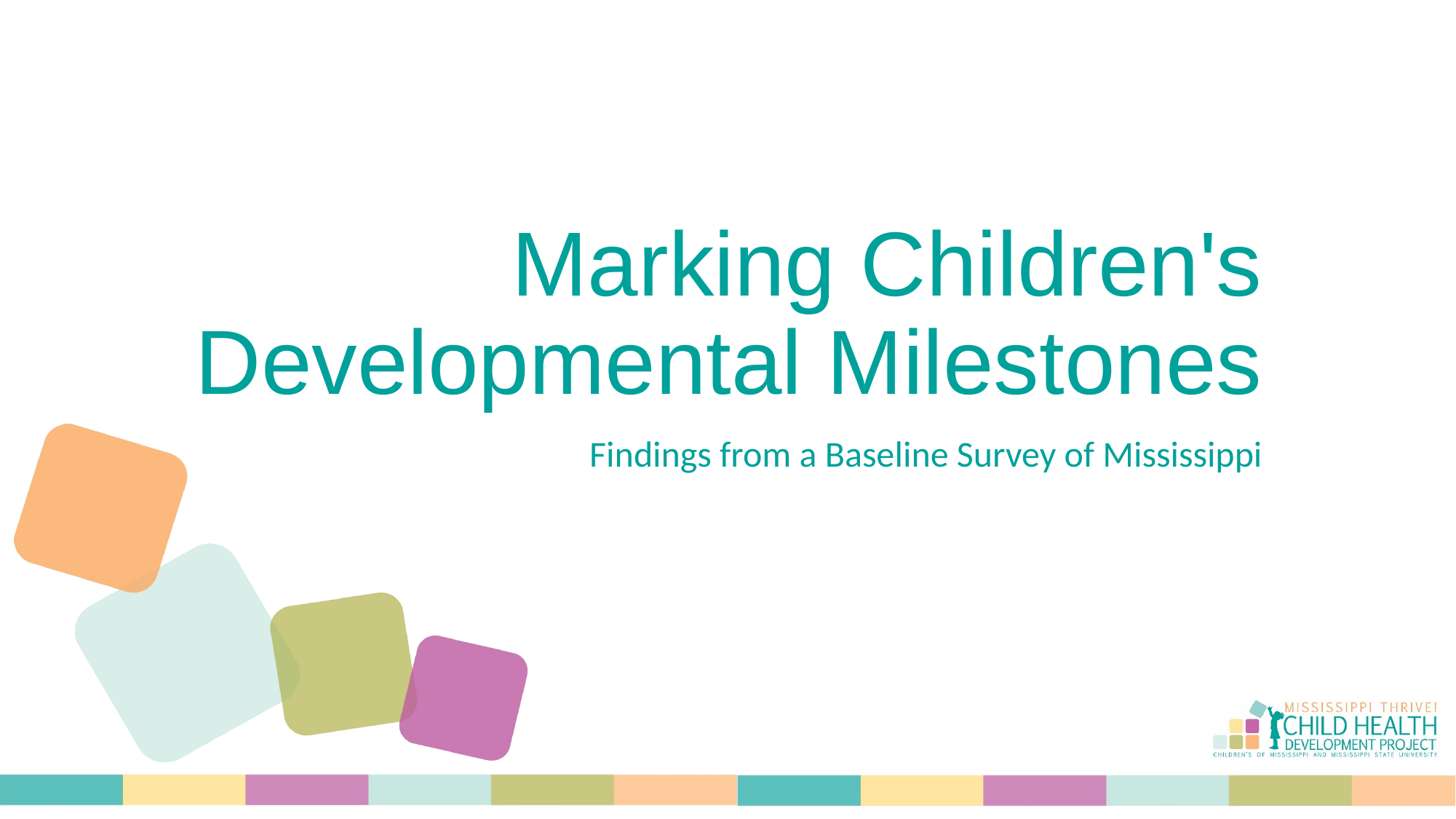

# Marking Children's Developmental Milestones
Findings from a Baseline Survey of Mississippi